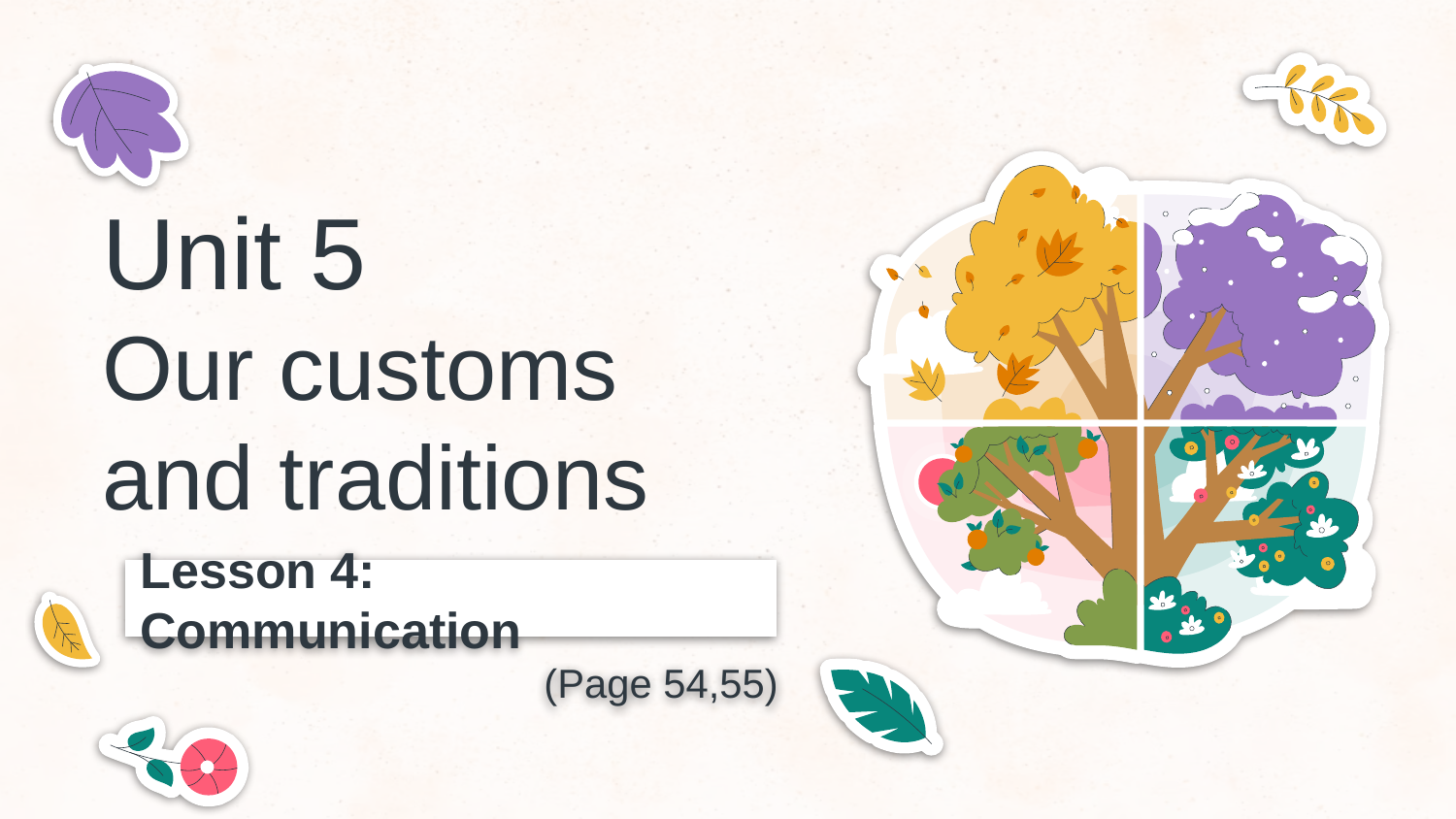

# Unit 5 Our customs and traditions
Lesson 4: Communication

(Page 54,55)